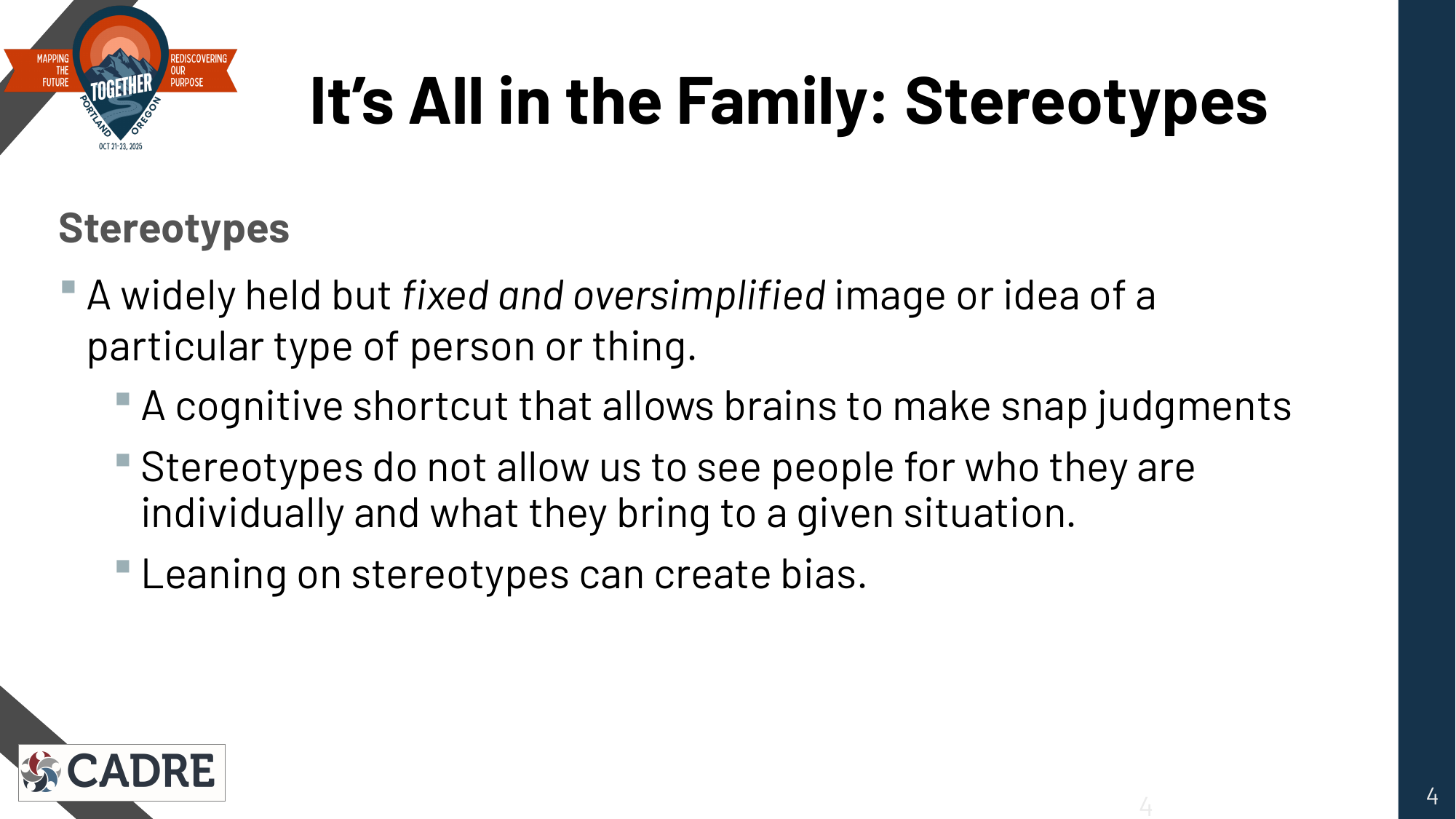

# It’s All in the Family: Stereotypes
Stereotypes
A widely held but fixed and oversimplified image or idea of a particular type of person or thing.
A cognitive shortcut that allows brains to make snap judgments
Stereotypes do not allow us to see people for who they are individually and what they bring to a given situation.
Leaning on stereotypes can create bias.